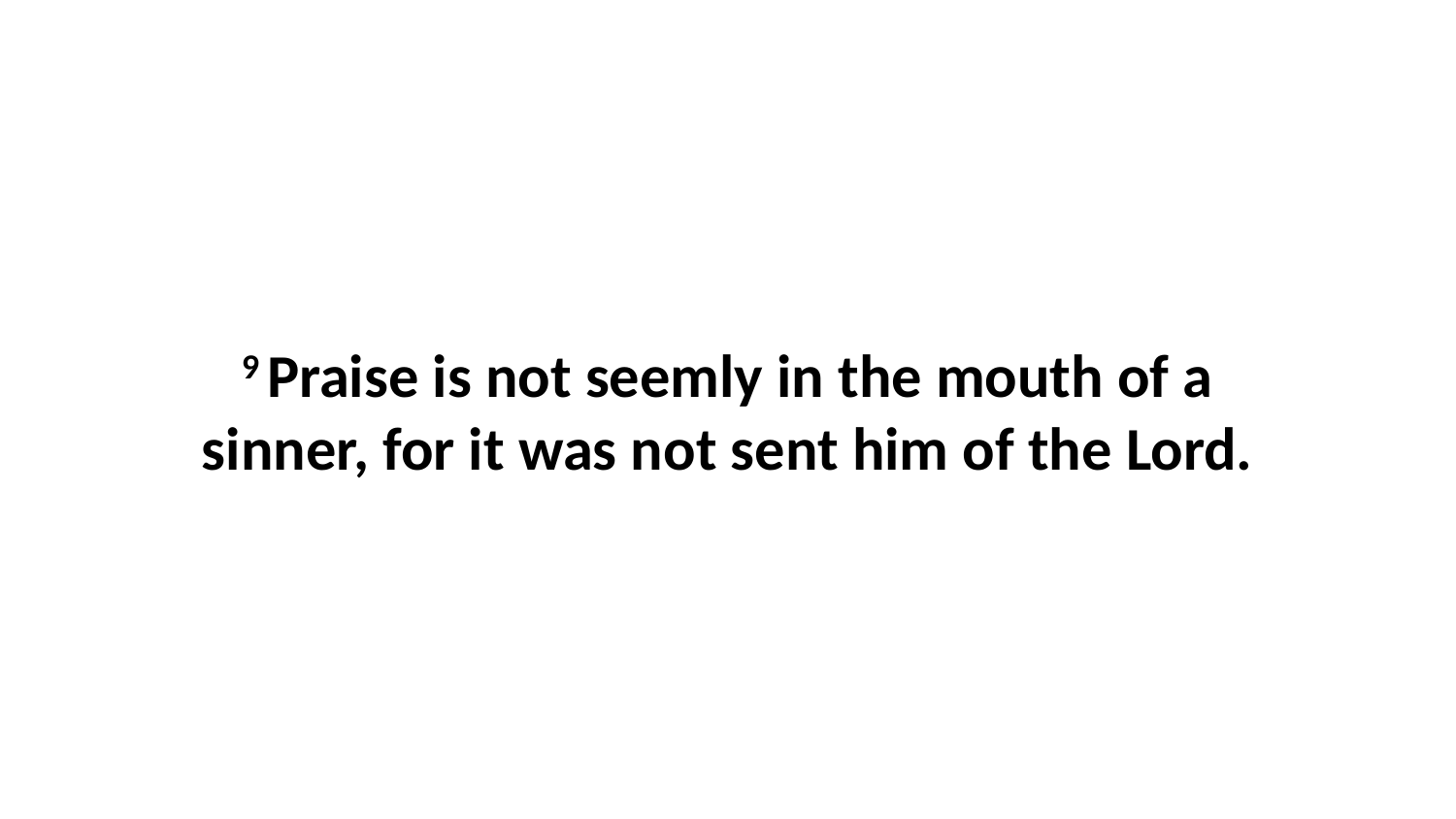

9 Praise is not seemly in the mouth of a sinner, for it was not sent him of the Lord.